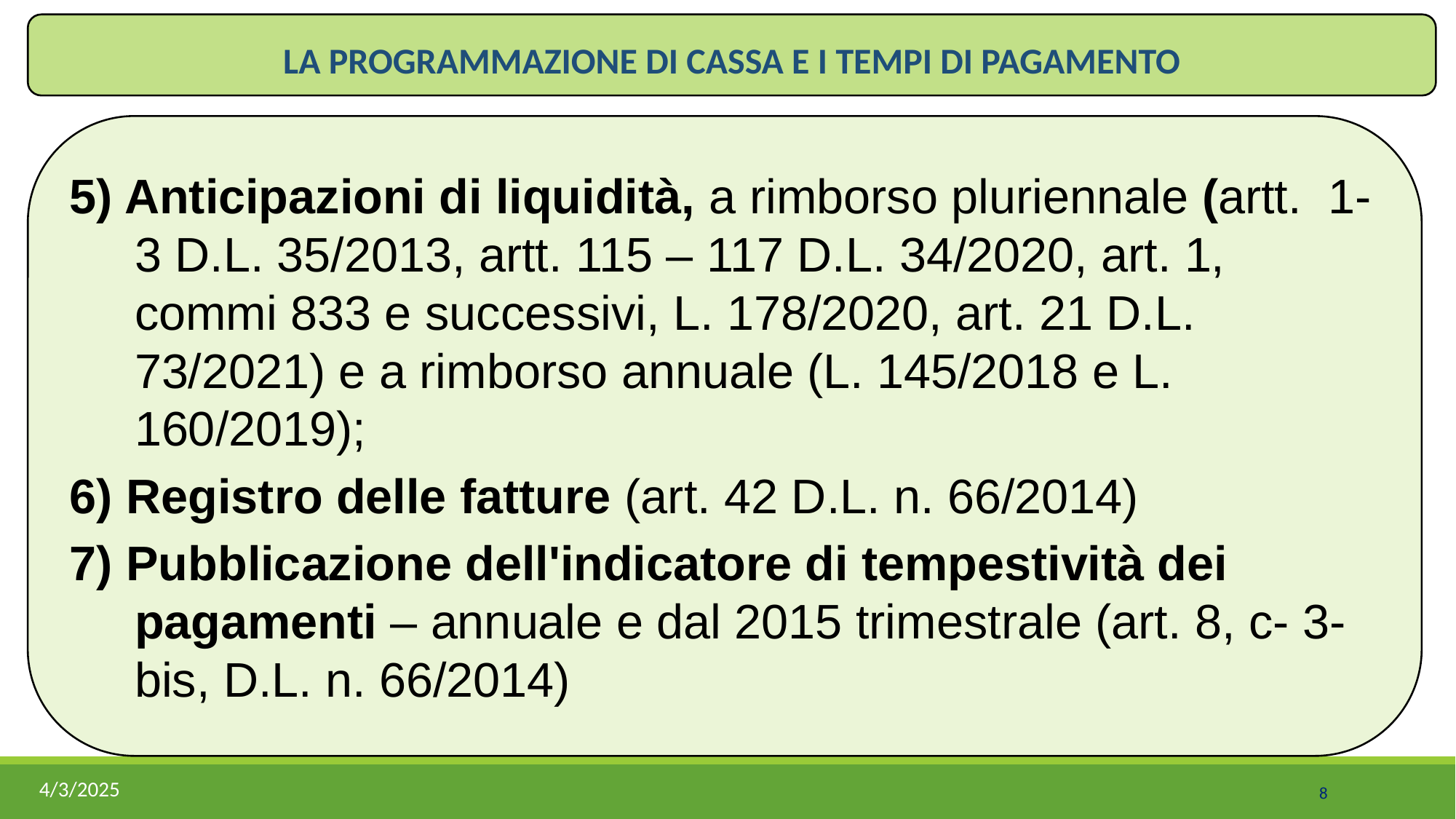

LA PROGRAMMAZIONE DI CASSA E I TEMPI DI PAGAMENTO
5) Anticipazioni di liquidità, a rimborso pluriennale (artt.  1-3 D.L. 35/2013, artt. 115 – 117 D.L. 34/2020, art. 1, commi 833 e successivi, L. 178/2020, art. 21 D.L. 73/2021) e a rimborso annuale (L. 145/2018 e L. 160/2019);
6) Registro delle fatture (art. 42 D.L. n. 66/2014)
7) Pubblicazione dell'indicatore di tempestività dei pagamenti – annuale e dal 2015 trimestrale (art. 8, c- 3-bis, D.L. n. 66/2014)
4/3/2025
8